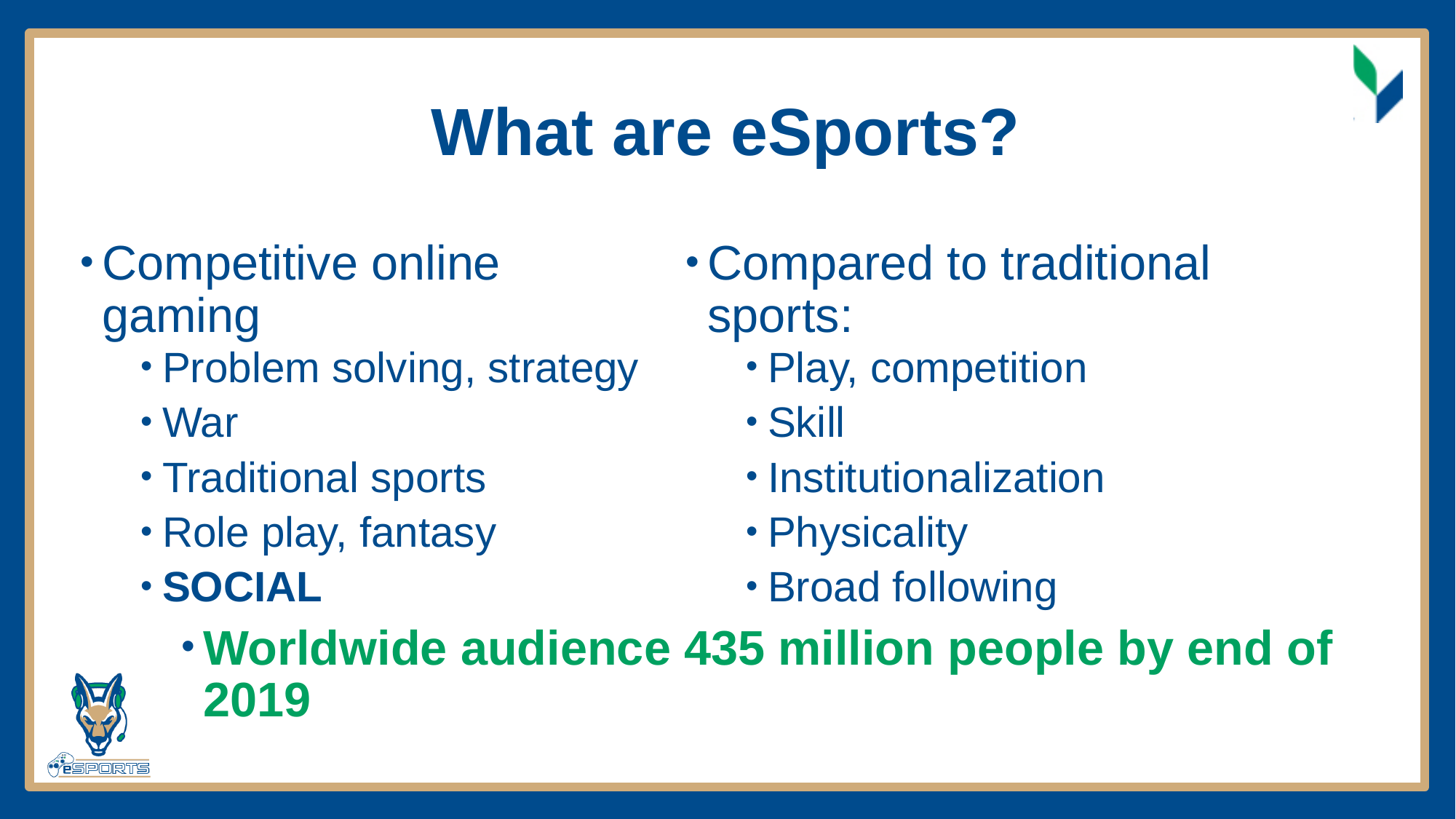

# What are eSports?
Compared to traditional sports:
Play, competition
Skill
Institutionalization
Physicality
Broad following
Competitive online gaming
Problem solving, strategy
War
Traditional sports
Role play, fantasy
SOCIAL

Worldwide audience 435 million people by end of 2019